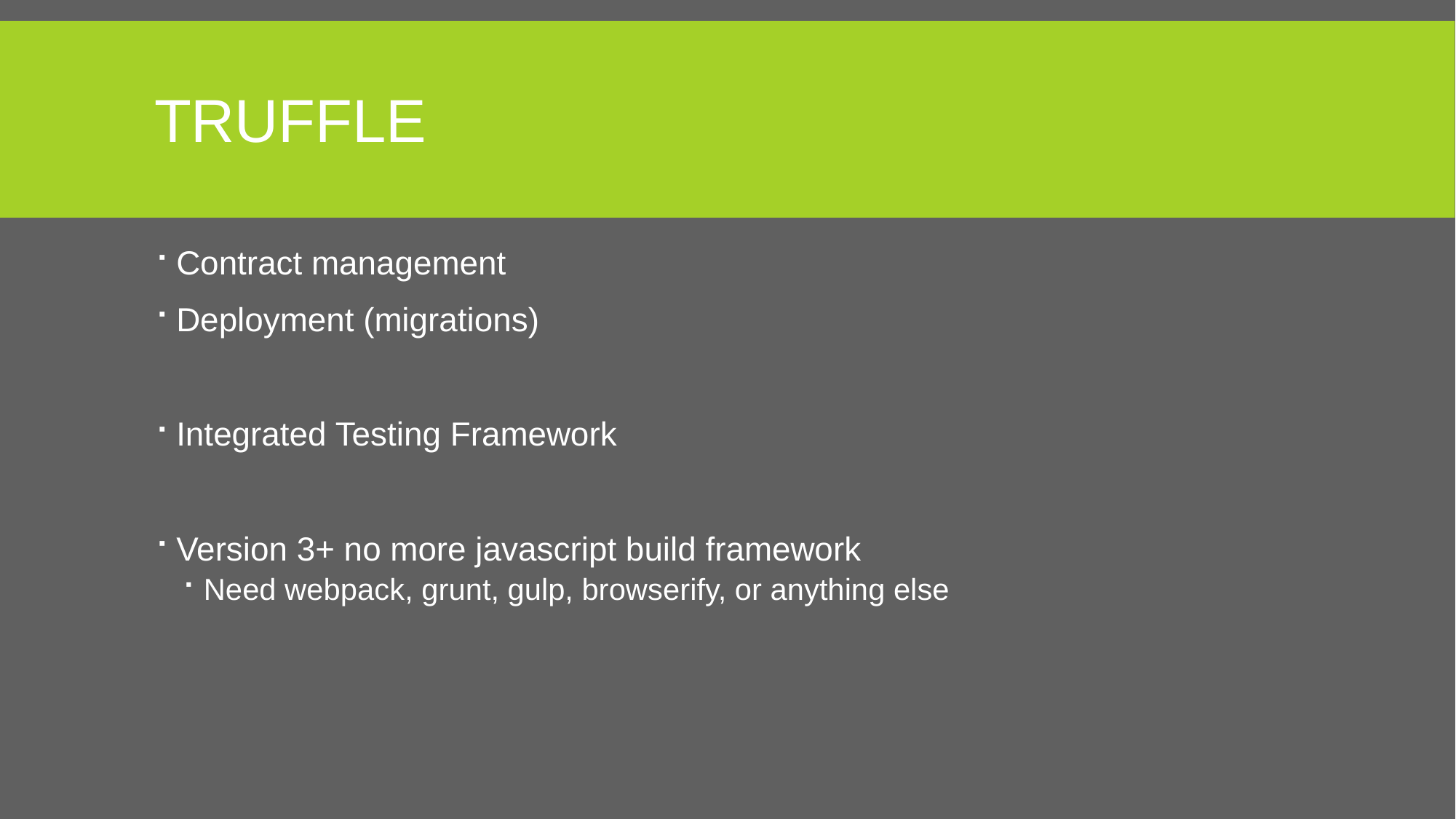

# Truffle
Contract management
Deployment (migrations)

Integrated Testing Framework

Version 3+ no more javascript build framework
Need webpack, grunt, gulp, browserify, or anything else